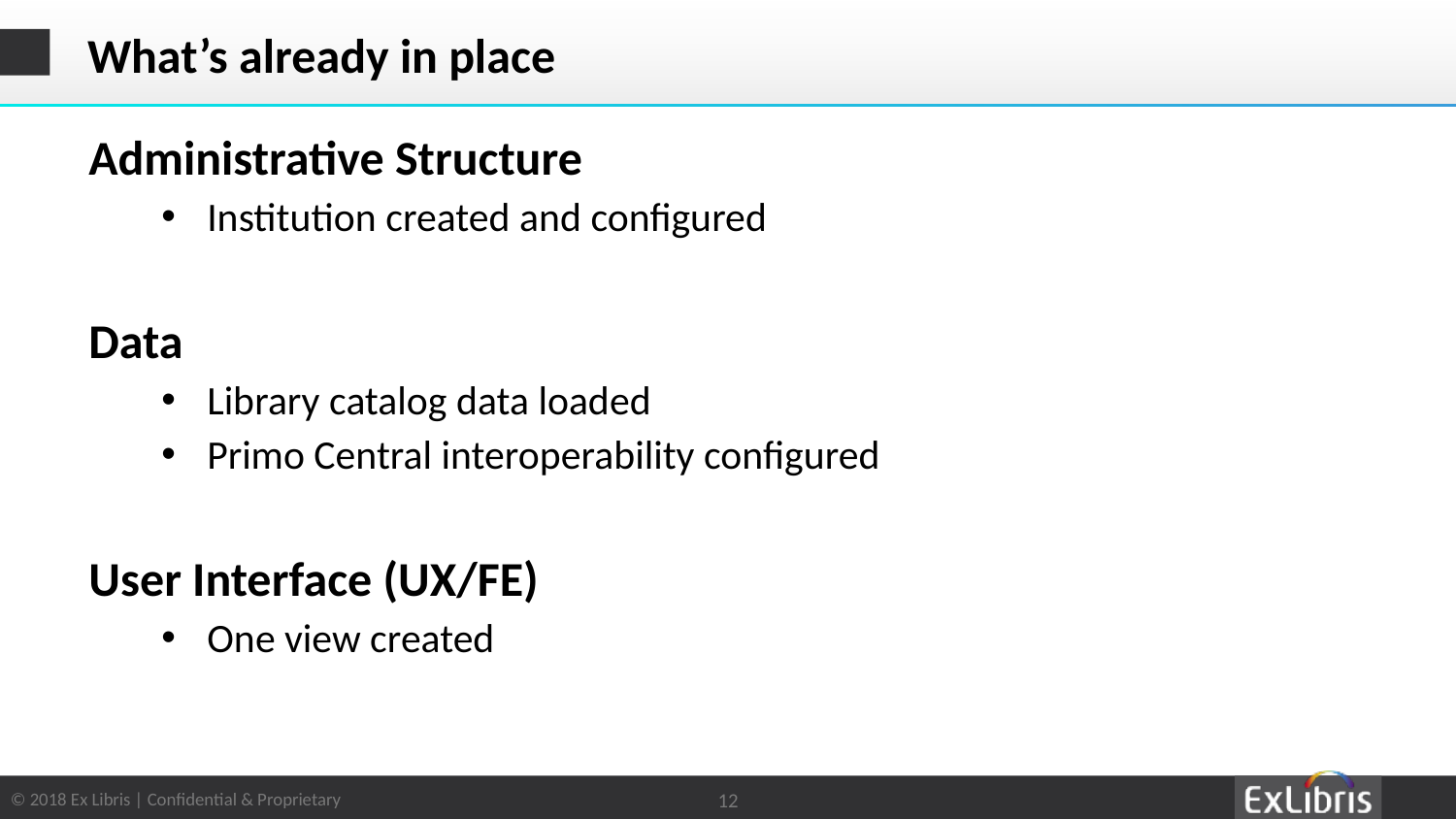

# What’s already in place
Administrative Structure
Institution created and configured

Data
Library catalog data loaded
Primo Central interoperability configured

User Interface (UX/FE)
One view created

12